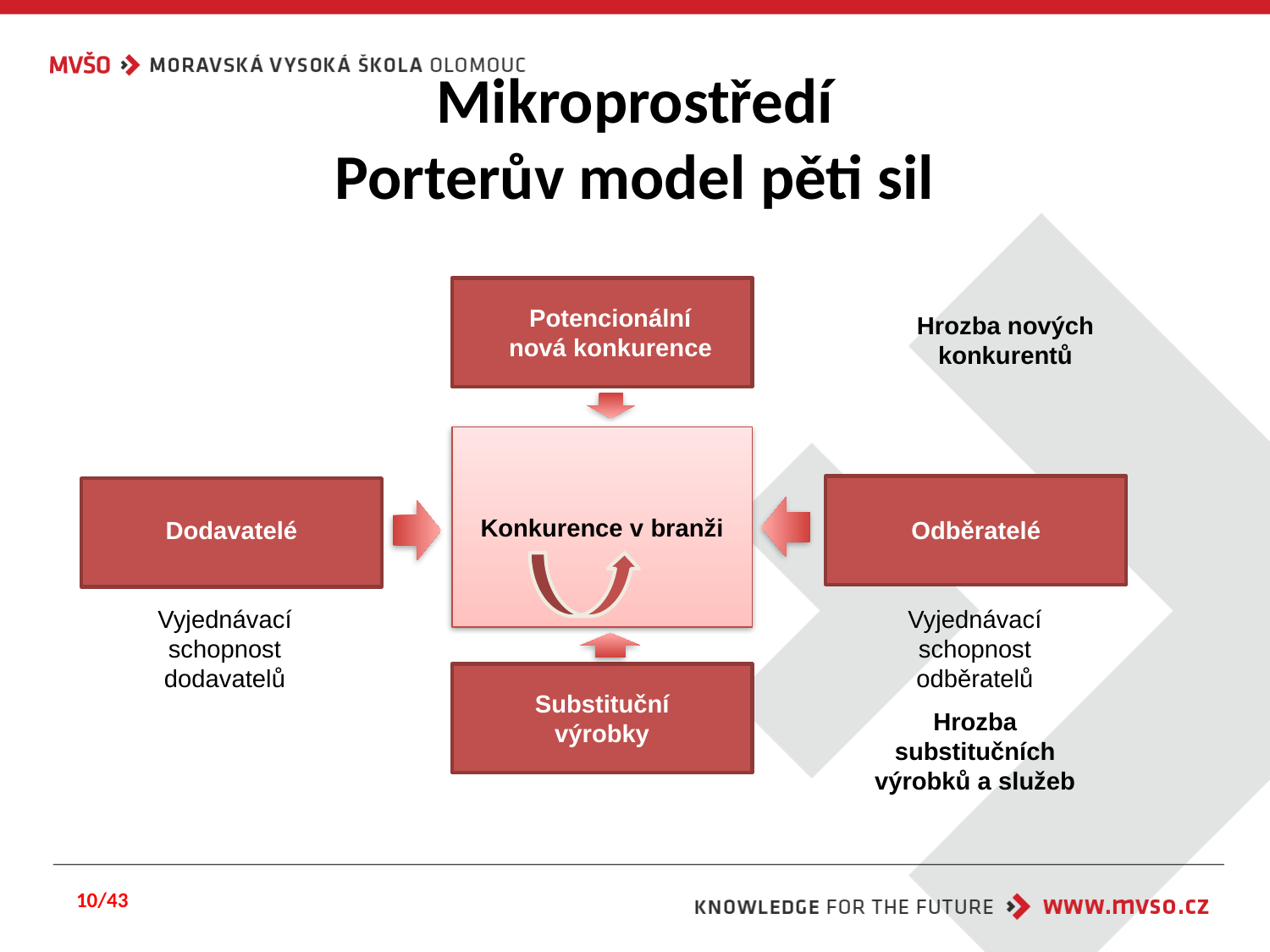

Mikroprostředí
Porterův model pěti sil

Potencionální nová konkurence
Hrozba nových konkurentů

Konkurence v branži

Dodavatelé
Odběratelé

Vyjednávací schopnost dodavatelů
Vyjednávací schopnost odběratelů

Substituční výrobky
Hrozba substitučních výrobků a služeb
10/43